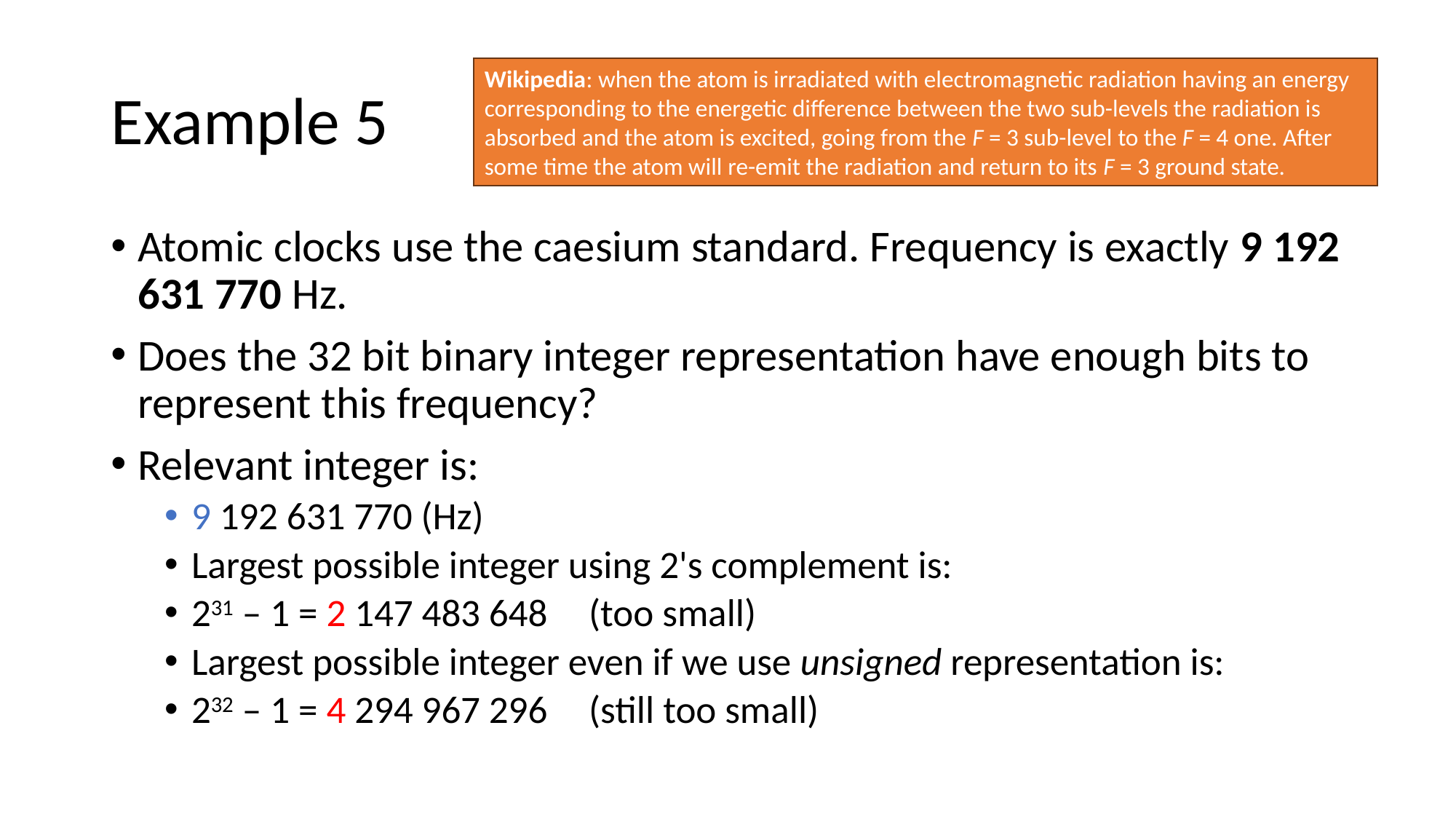

# Example 5
Wikipedia: when the atom is irradiated with electromagnetic radiation having an energy corresponding to the energetic difference between the two sub-levels the radiation is absorbed and the atom is excited, going from the F = 3 sub-level to the F = 4 one. After some time the atom will re-emit the radiation and return to its F = 3 ground state.
Atomic clocks use the caesium standard. Frequency is exactly 9 192 631 770 Hz.
Does the 32 bit binary integer representation have enough bits to represent this frequency?
Relevant integer is:
9 192 631 770 (Hz)
Largest possible integer using 2's complement is:
231 – 1 = 2 147 483 648	(too small)
Largest possible integer even if we use unsigned representation is:
232 – 1 = 4 294 967 296	(still too small)